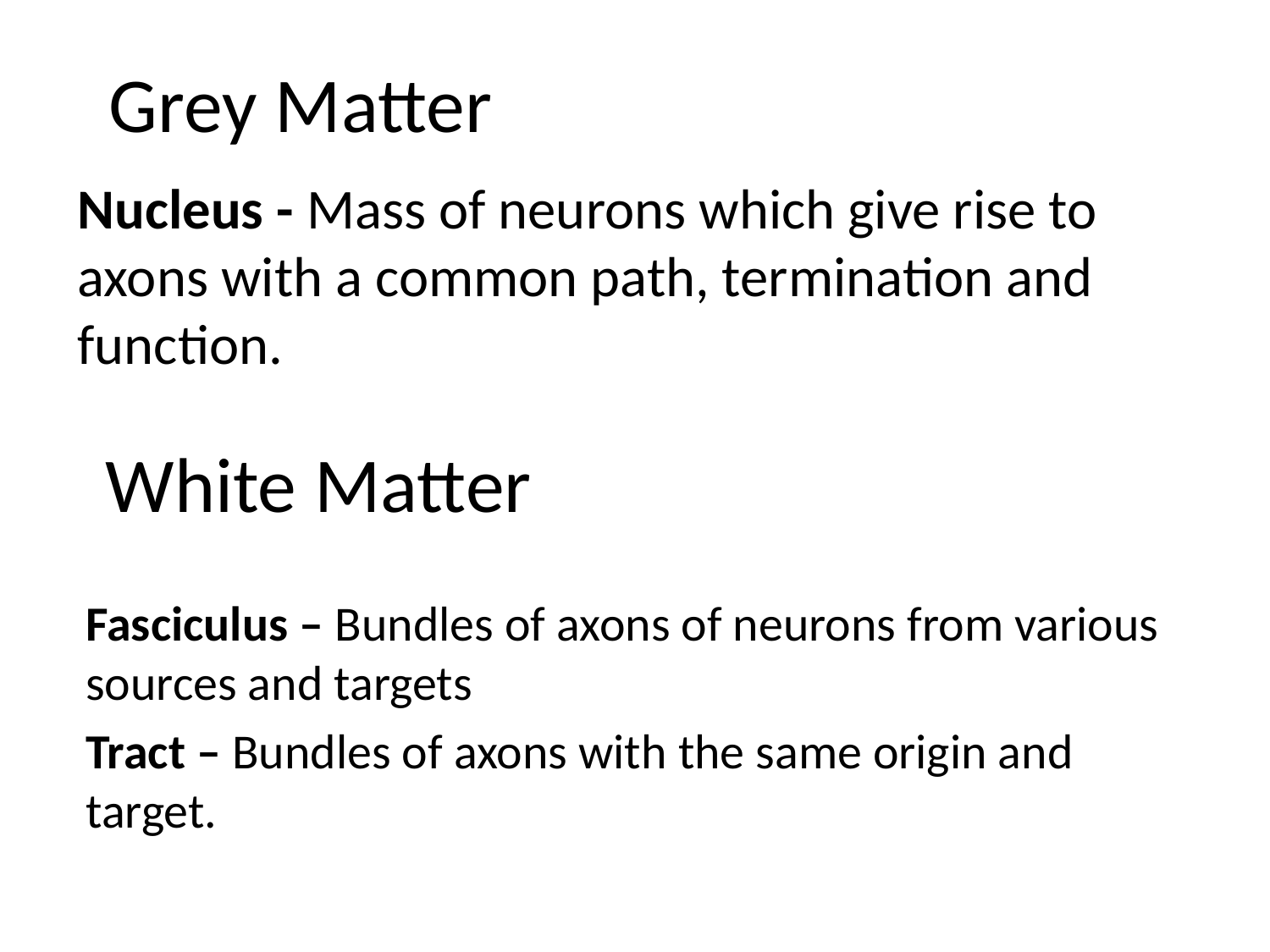

# Grey Matter
Nucleus - Mass of neurons which give rise to axons with a common path, termination and function.
White Matter
Fasciculus – Bundles of axons of neurons from various sources and targets
Tract – Bundles of axons with the same origin and target.